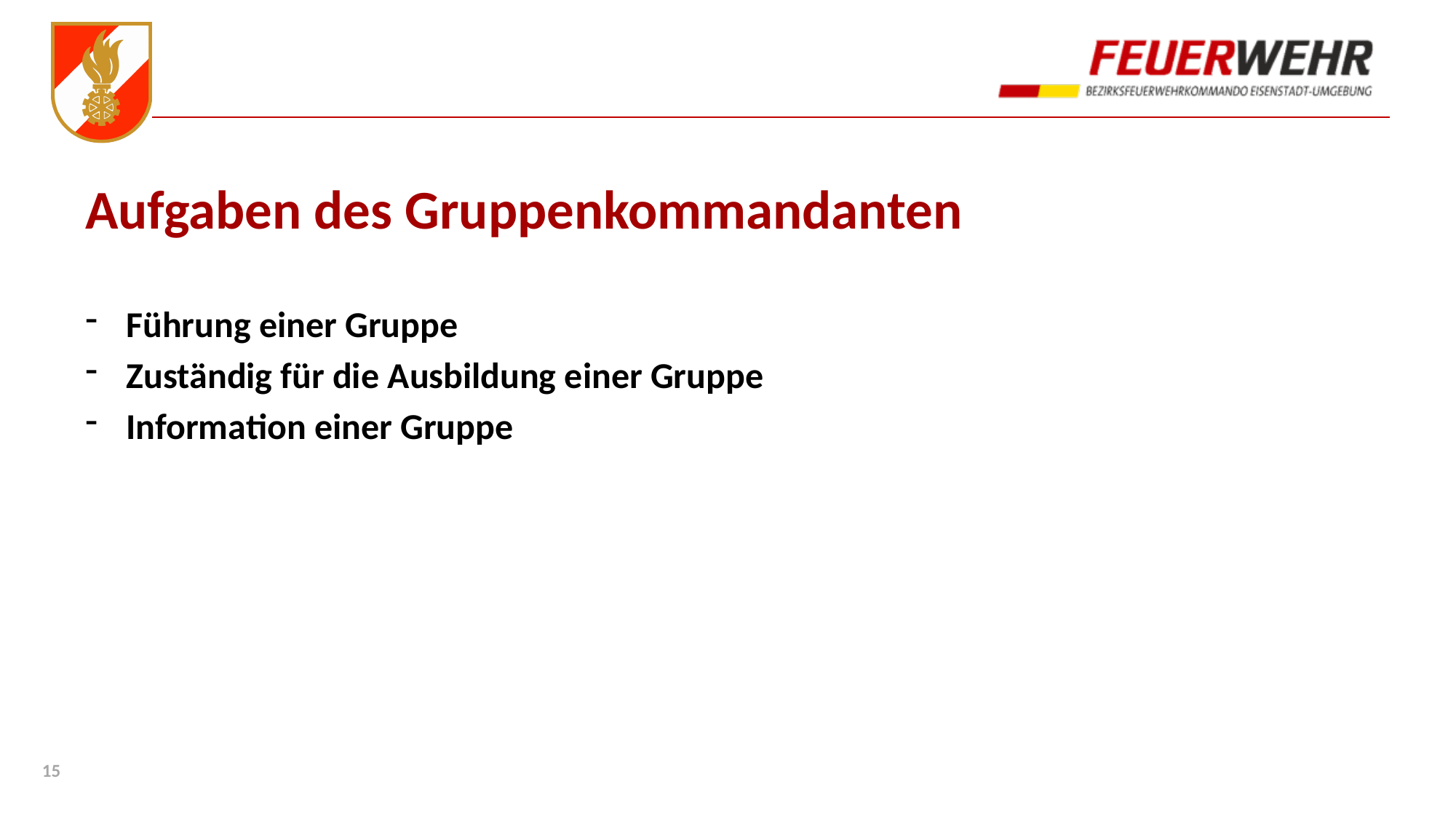

# Aufgaben des Gruppenkommandanten
Führung einer Gruppe
Zuständig für die Ausbildung einer Gruppe
Information einer Gruppe